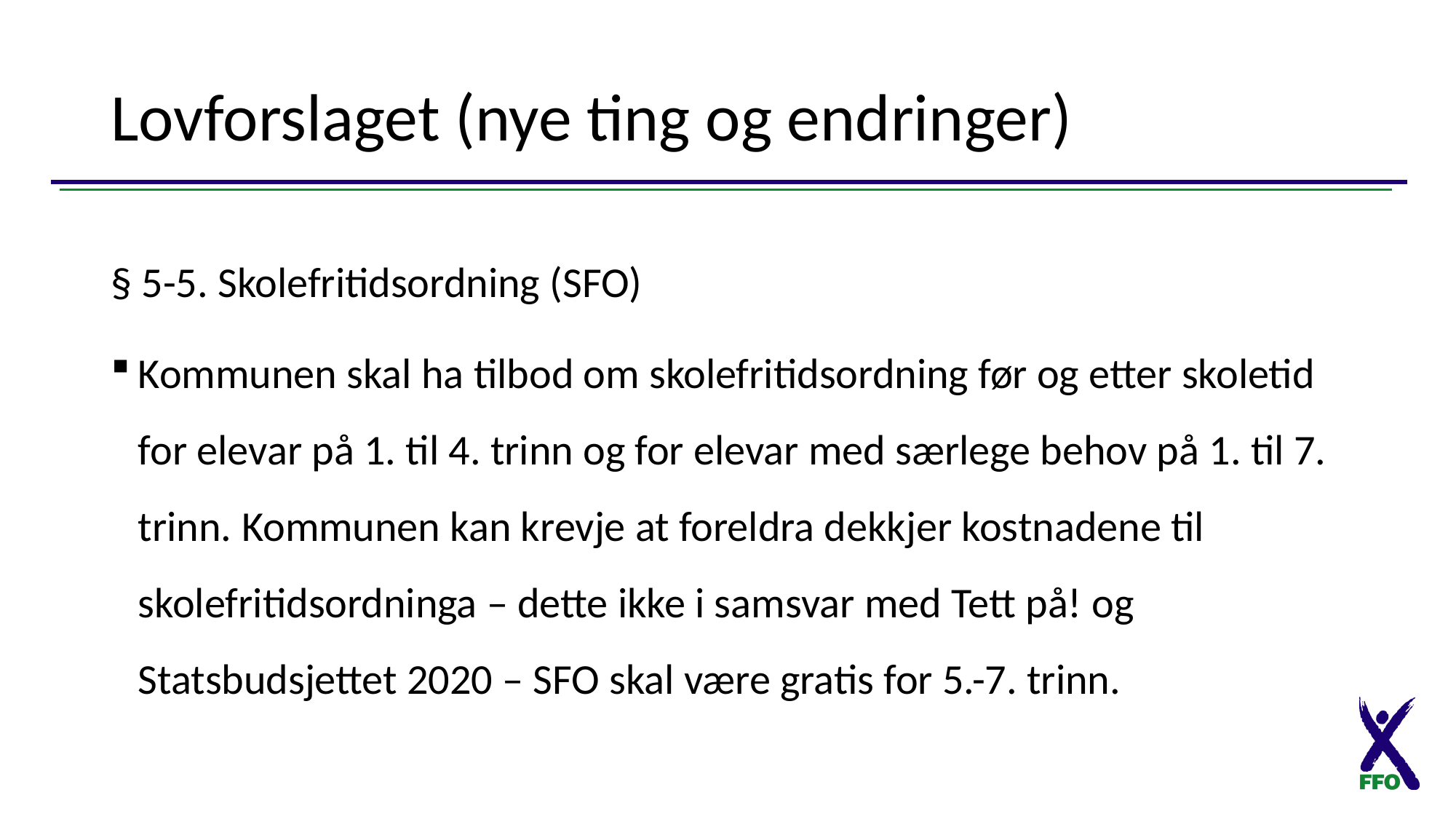

# Lovforslaget (nye ting og endringer)
§ 5-5. Skolefritidsordning (SFO)
Kommunen skal ha tilbod om skolefritidsordning før og etter skoletid for elevar på 1. til 4. trinn og for elevar med særlege behov på 1. til 7. trinn. Kommunen kan krevje at foreldra dekkjer kostnadene til skolefritidsordninga – dette ikke i samsvar med Tett på! og Statsbudsjettet 2020 – SFO skal være gratis for 5.-7. trinn.